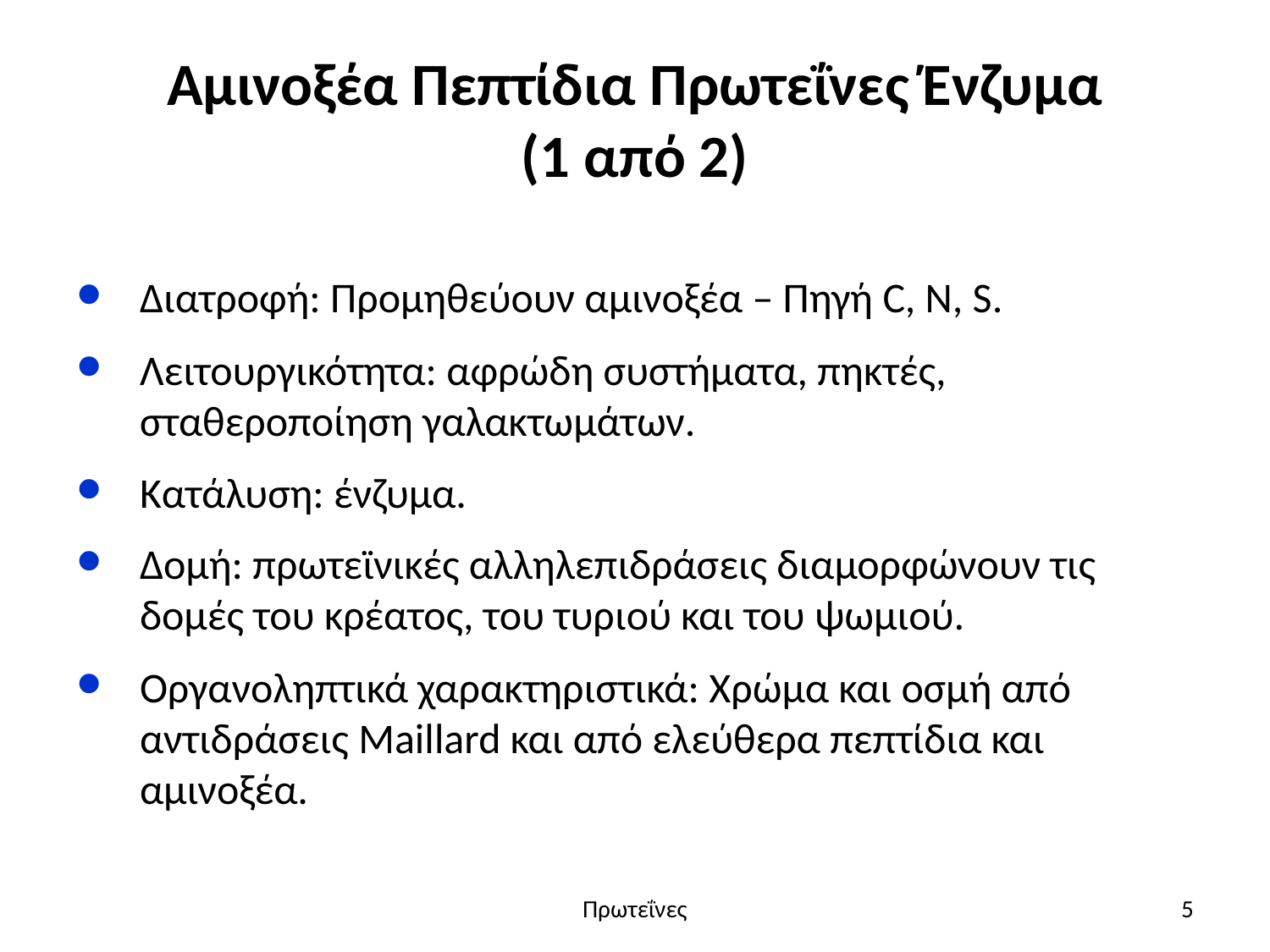

# Αμινοξέα Πεπτίδια Πρωτεΐνες Ένζυμα (1 από 2)

Διατροφή: Προμηθεύουν αμινοξέα – Πηγή C, N, S.
Λειτουργικότητα: αφρώδη συστήματα, πηκτές, σταθεροποίηση γαλακτωμάτων.
Κατάλυση: ένζυμα.
Δομή: πρωτεϊνικές αλληλεπιδράσεις διαμορφώνουν τις δομές του κρέατος, του τυριού και του ψωμιού.
Οργανοληπτικά χαρακτηριστικά: Χρώμα και οσμή από αντιδράσεις Maillard και από ελεύθερα πεπτίδια και αμινοξέα.
Πρωτεΐνες
5